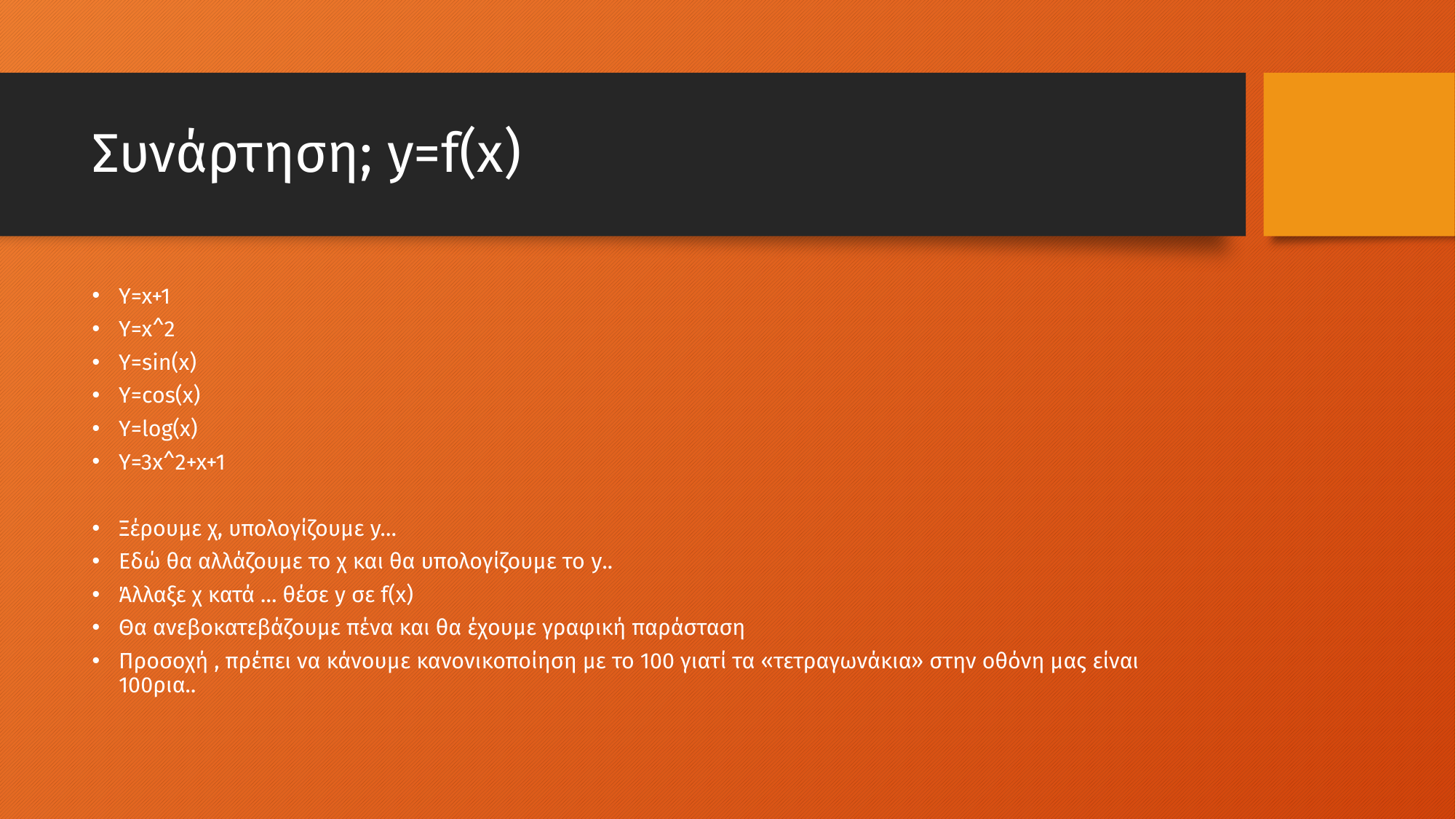

# Συνάρτηση; y=f(x)
Y=x+1
Y=x^2
Y=sin(x)
Y=cos(x)
Y=log(x)
Y=3x^2+x+1

Ξέρουμε χ, υπολογίζουμε y…
Eδώ θα αλλάζουμε το χ και θα υπολογίζουμε το y..
Άλλαξε χ κατά … θέσε y σε f(x)
Θα ανεβοκατεβάζουμε πένα και θα έχουμε γραφική παράσταση
Προσοχή , πρέπει να κάνουμε κανονικοποίηση με το 100 γιατί τα «τετραγωνάκια» στην οθόνη μας είναι 100ρια..